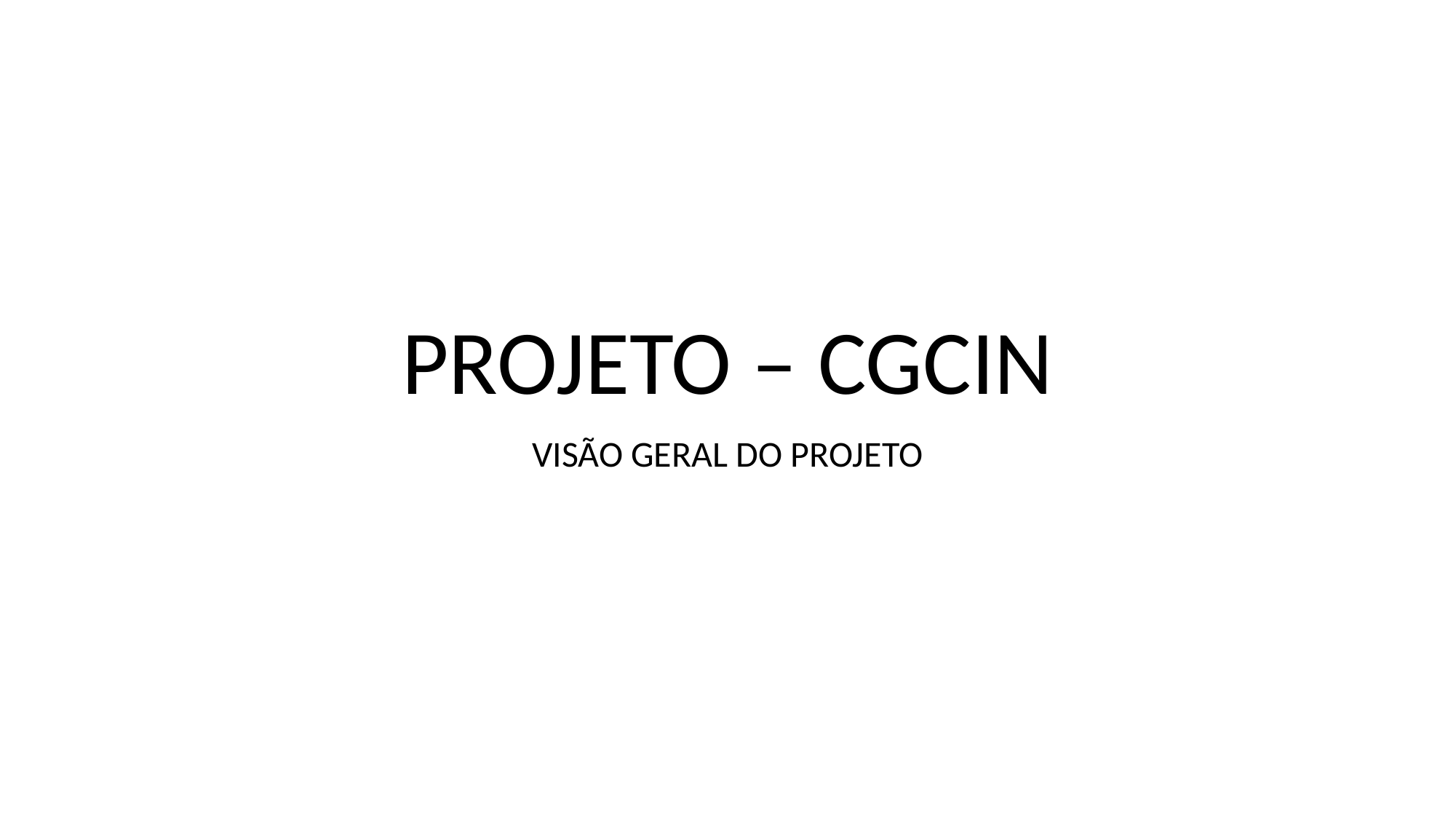

# PROJETO – CGCIN
VISÃO GERAL DO PROJETO